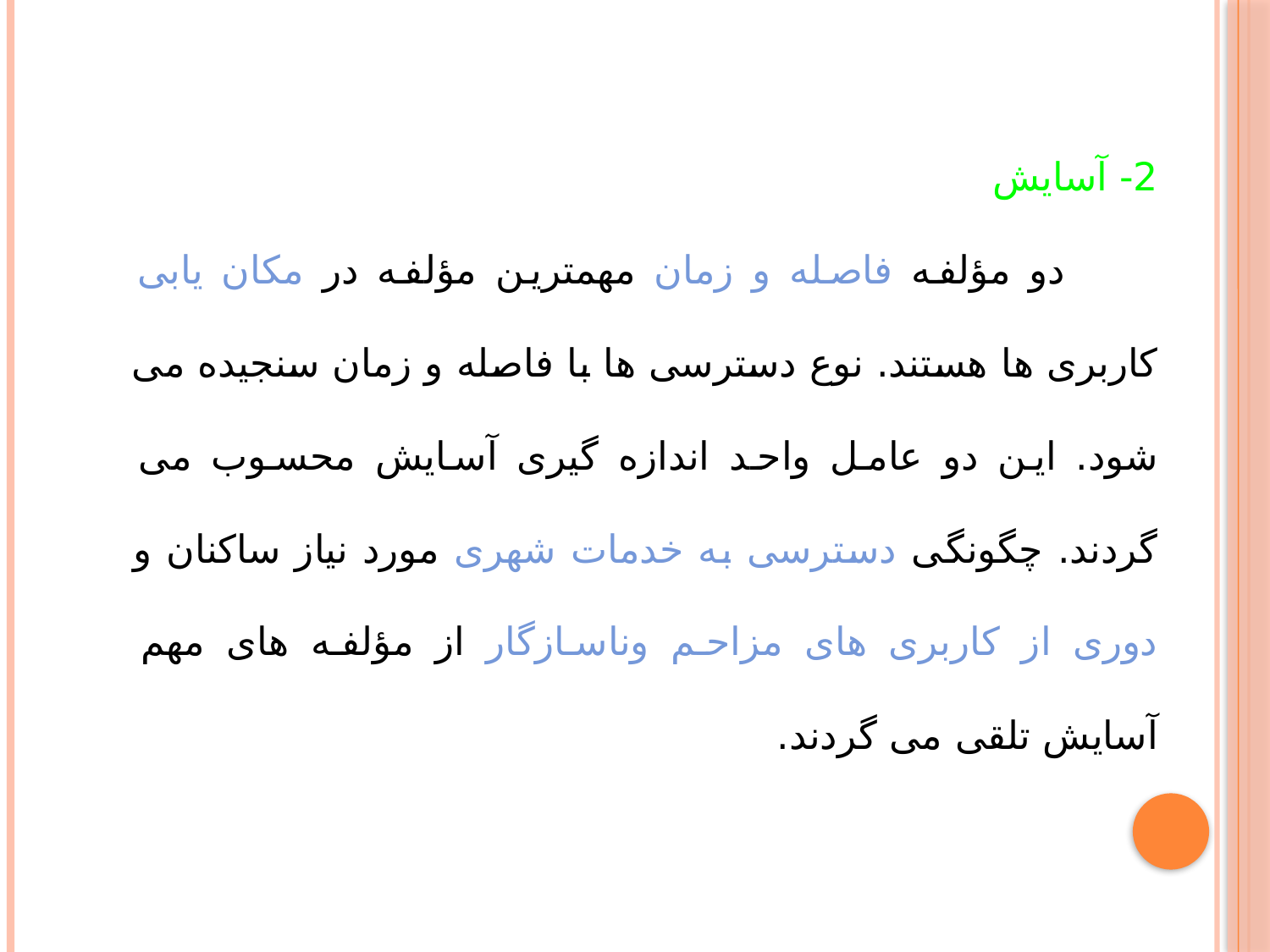

2- آسایش
     دو مؤلفه فاصله و زمان مهمترین مؤلفه در مکان یابی کاربری ها هستند. نوع دسترسی ها با فاصله و زمان سنجیده می شود. این دو عامل واحد اندازه گیری آسایش محسوب می گردند. چگونگی دسترسی به خدمات شهری مورد نیاز ساکنان و دوری از کاربری های مزاحم وناسازگار از مؤلفه های مهم آسایش تلقی می گردند.